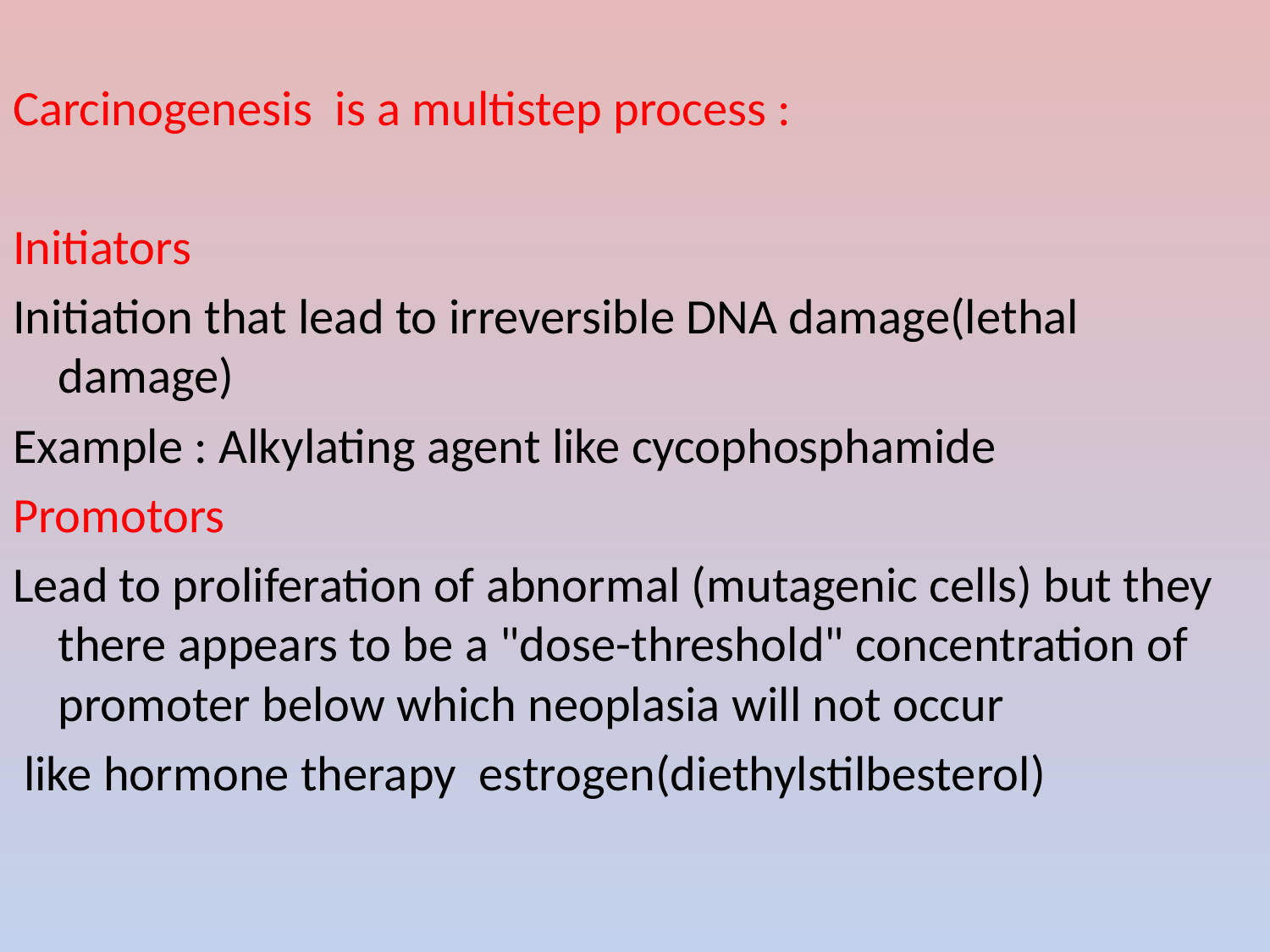

Carcinogenesis  is a multistep process :

Initiators
Initiation that lead to irreversible DNA damage(lethal damage)
Example : Alkylating agent like cycophosphamide
Promotors
Lead to proliferation of abnormal (mutagenic cells) but they there appears to be a "dose-threshold" concentration of promoter below which neoplasia will not occur
 like hormone therapy  estrogen(diethylstilbesterol)